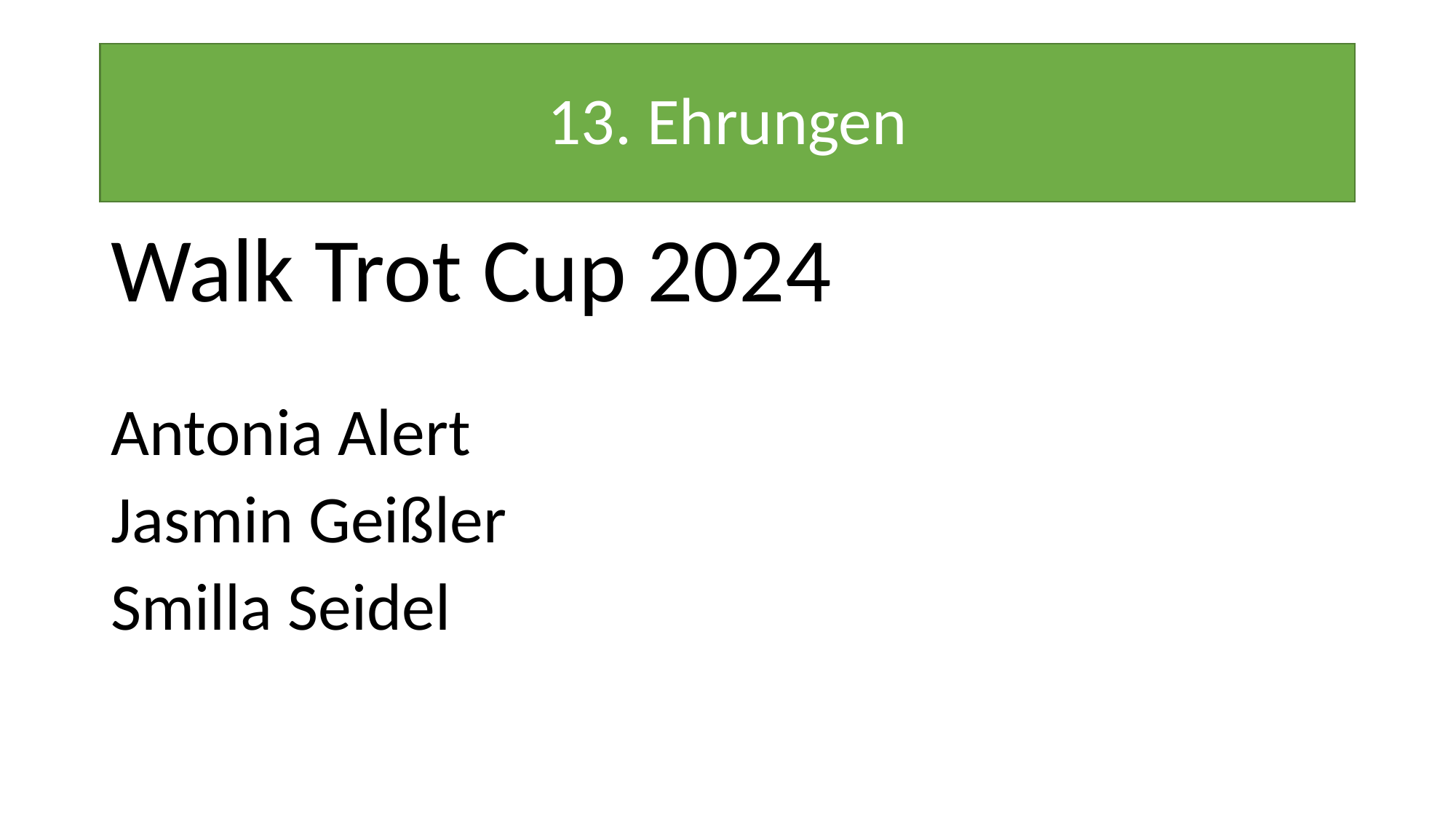

# 13. Ehrungen
Walk Trot Cup 2024

Antonia Alert
Jasmin Geißler
Smilla Seidel